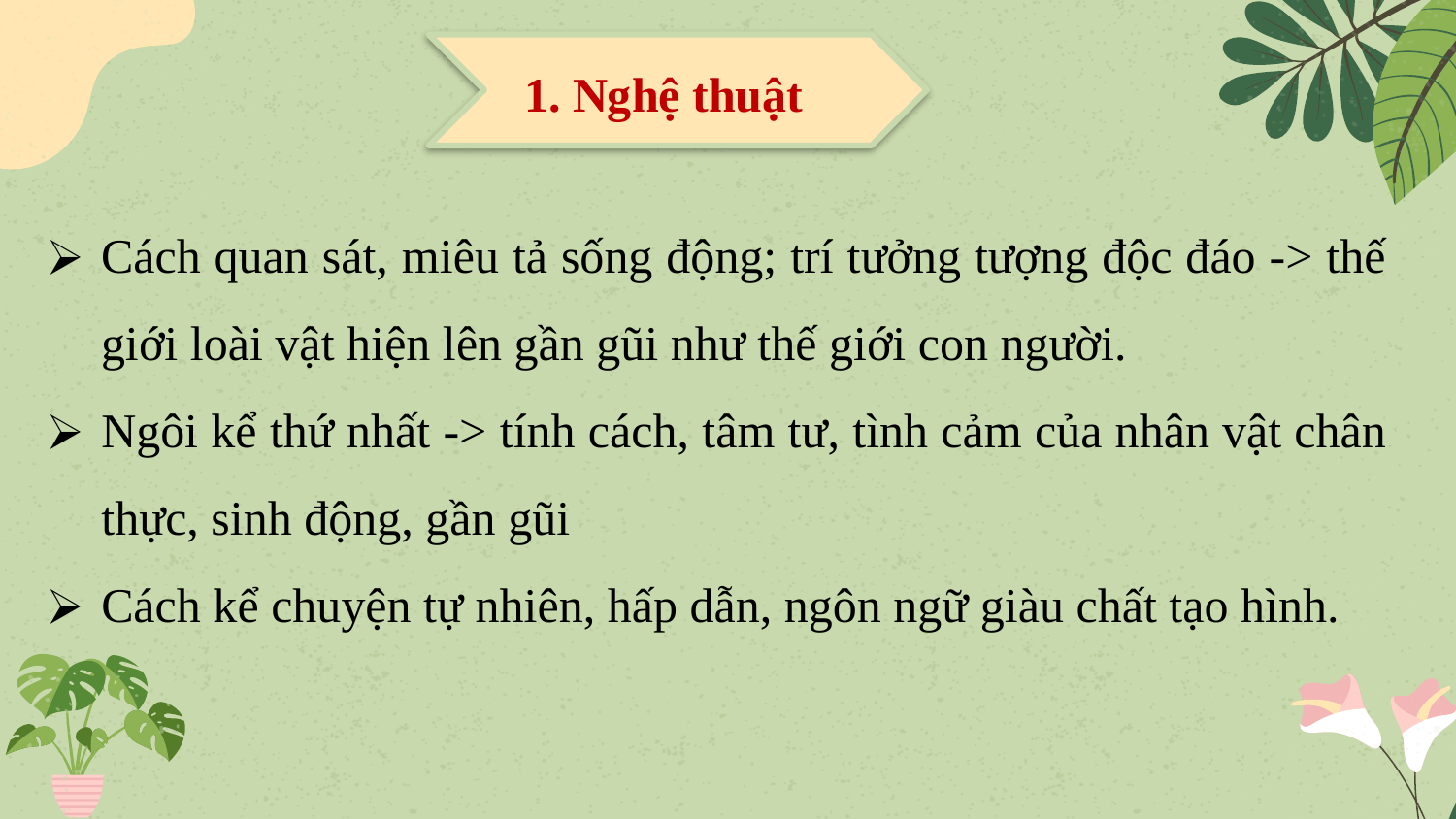

1. Nghệ thuật
Cách quan sát, miêu tả sống động; trí tưởng tượng độc đáo -> thế giới loài vật hiện lên gần gũi như thế giới con người.
Ngôi kể thứ nhất -> tính cách, tâm tư, tình cảm của nhân vật chân thực, sinh động, gần gũi
Cách kể chuyện tự nhiên, hấp dẫn, ngôn ngữ giàu chất tạo hình.